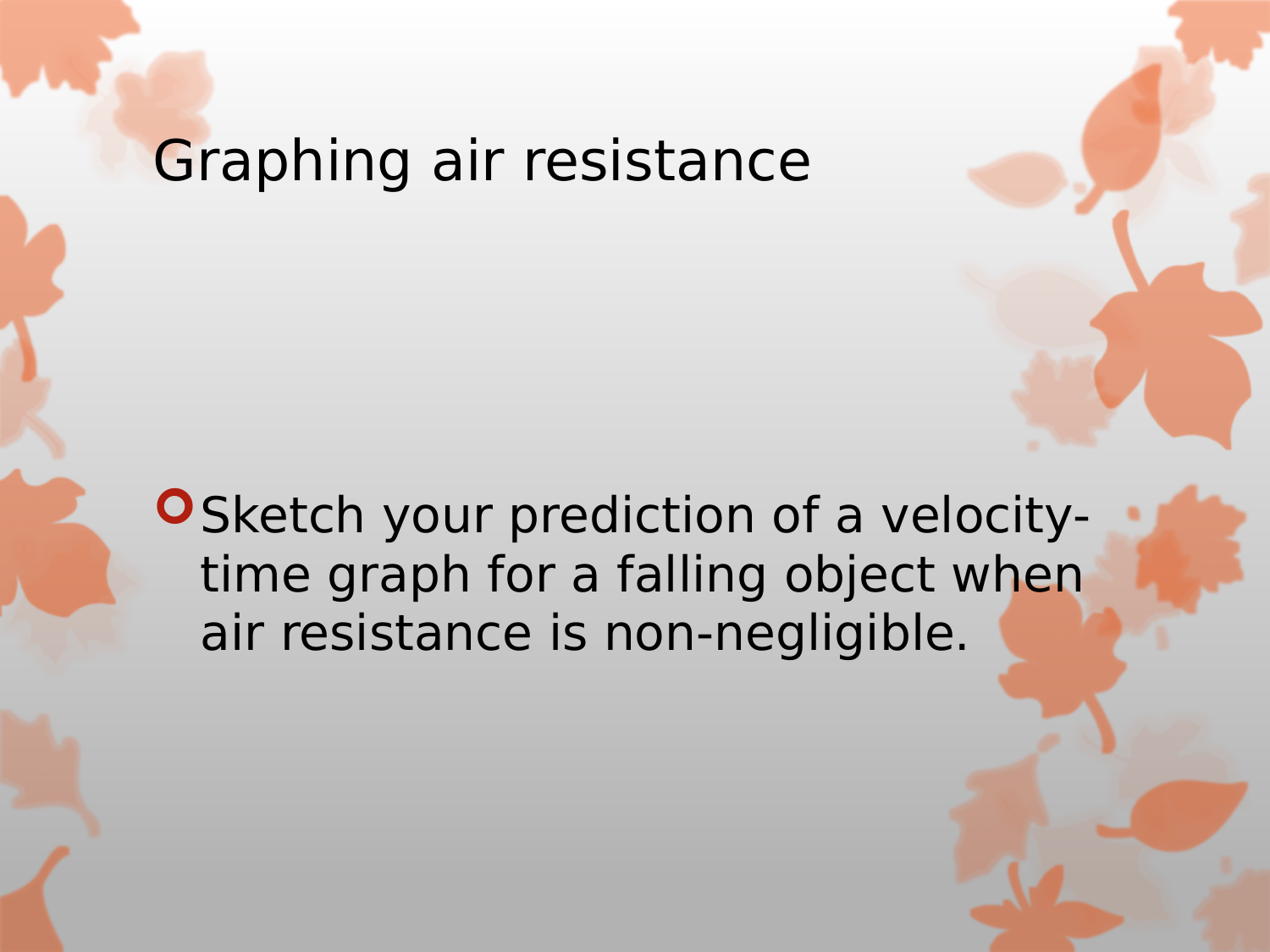

# Graphing air resistance

Sketch your prediction of a velocity-time graph for a falling object when air resistance is non-negligible.